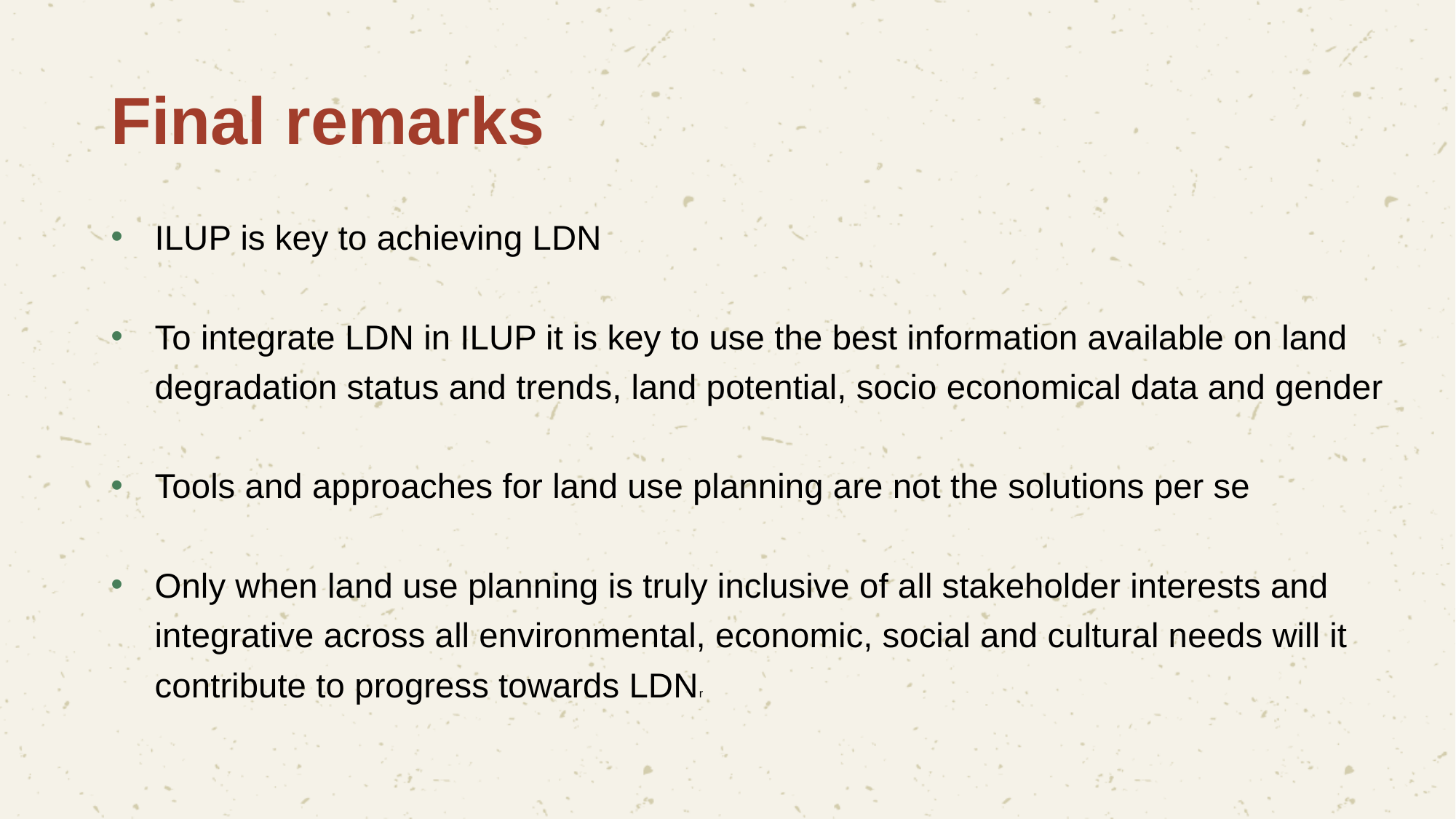

# Final remarks

ILUP is key to achieving LDN

To integrate LDN in ILUP it is key to use the best information available on land degradation status and trends, land potential, socio economical data and gender

Tools and approaches for land use planning are not the solutions per se

Only when land use planning is truly inclusive of all stakeholder interests and integrative across all environmental, economic, social and cultural needs will it contribute to progress towards LDNr